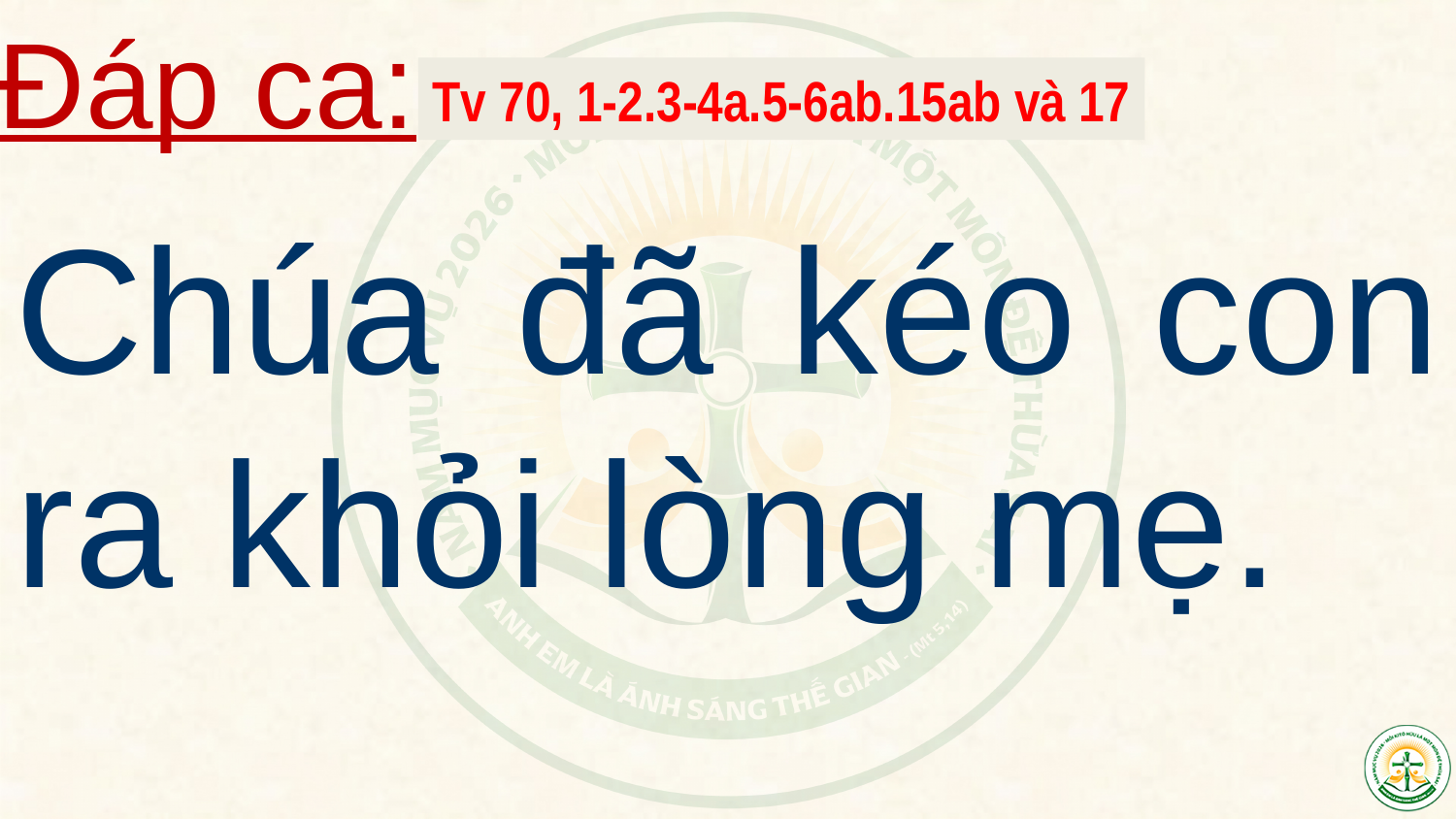

# Chúa đã kéo con ra khỏi lòng mẹ.
Đáp ca:
Tv 70, 1-2.3-4a.5-6ab.15ab và 17